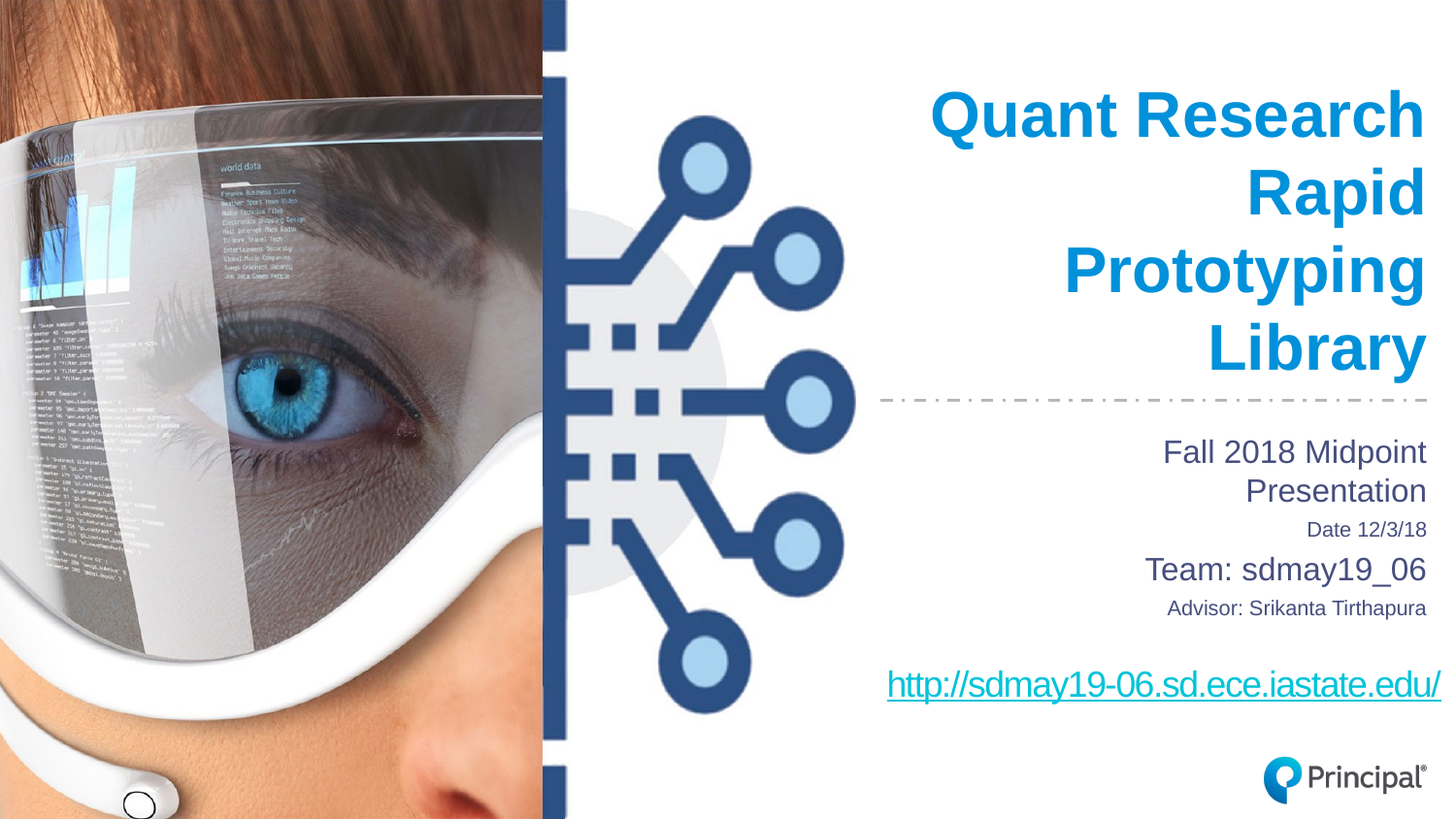

Quant Research Rapid Prototyping Library
Fall 2018 Midpoint Presentation
Date 12/3/18
Team: sdmay19_06
Advisor: Srikanta Tirthapura
http://sdmay19-06.sd.ece.iastate.edu/